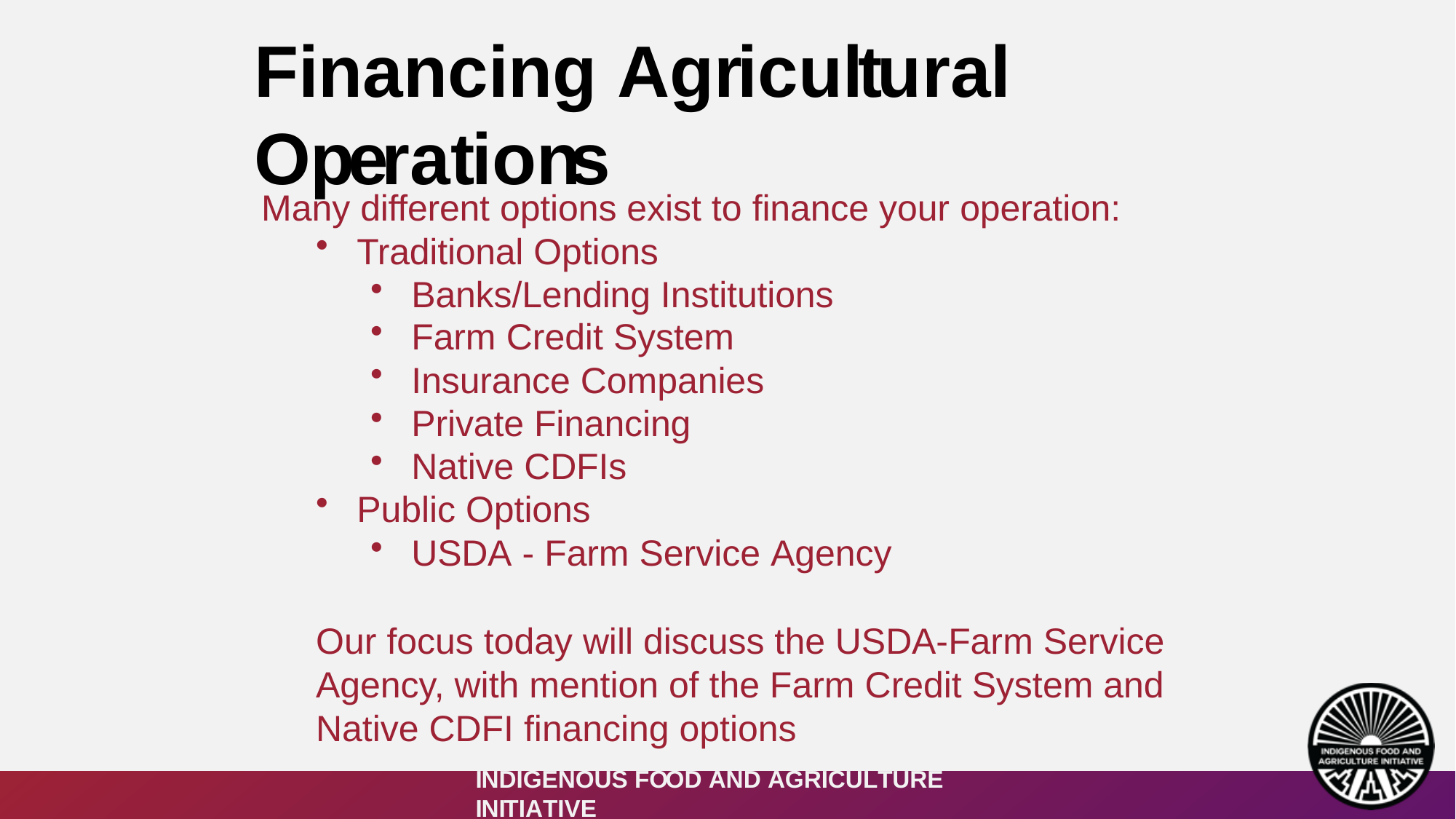

# Financing Agricultural Operations
Many different options exist to finance your operation:
Traditional Options
Banks/Lending Institutions
Farm Credit System
Insurance Companies
Private Financing
Native CDFIs
Public Options
USDA - Farm Service Agency

Our focus today will discuss the USDA-Farm Service Agency, with mention of the Farm Credit System and Native CDFI financing options
INDIGENOUS FOOD AND AGRICULTURE INITIATIVE